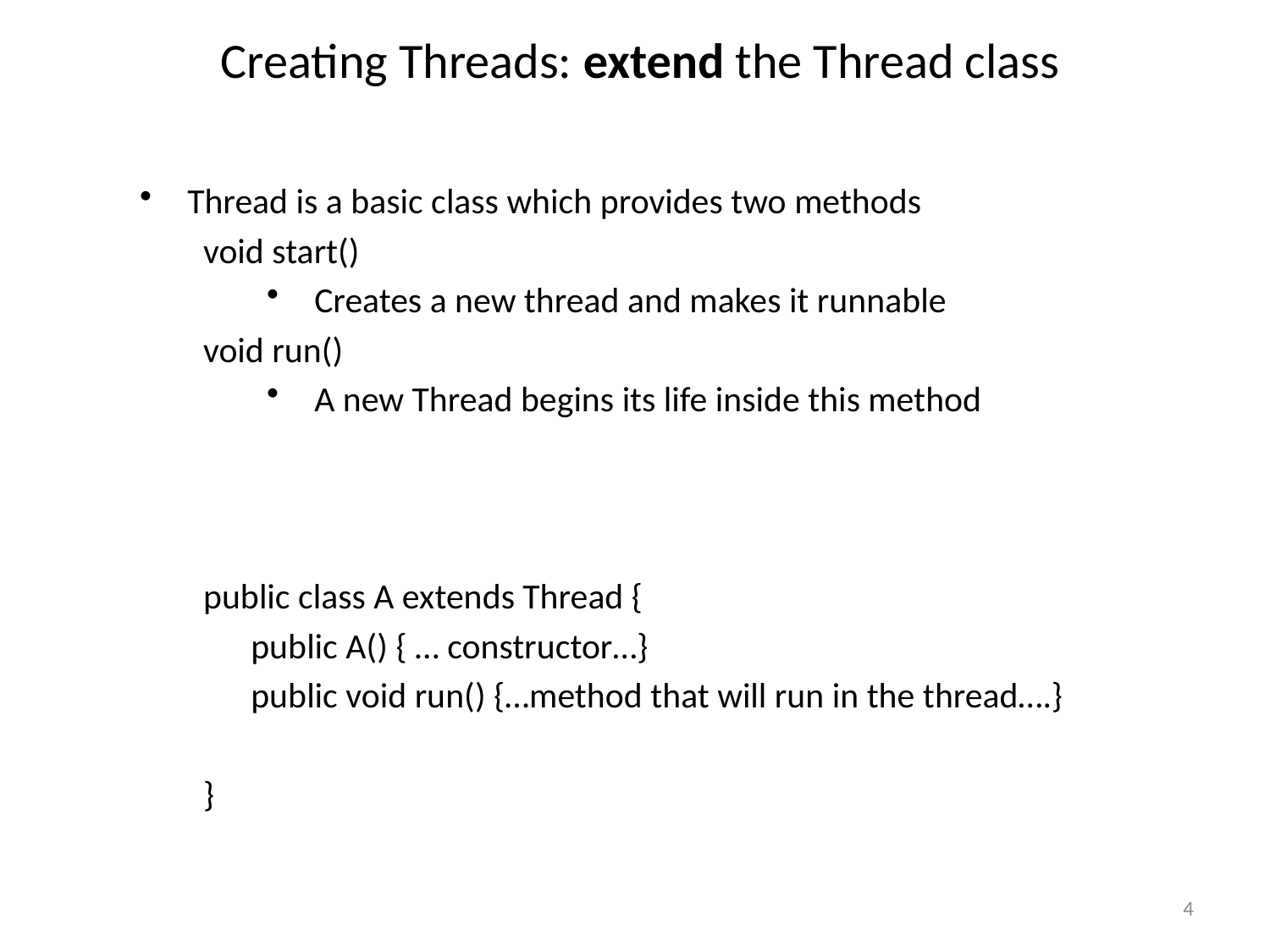

# Creating Threads: extend the Thread class
Thread is a basic class which provides two methods
void start()
Creates a new thread and makes it runnable
void run()
A new Thread begins its life inside this method

public class A extends Thread {
	public A() { … constructor…}
	public void run() {…method that will run in the thread….}

}
4